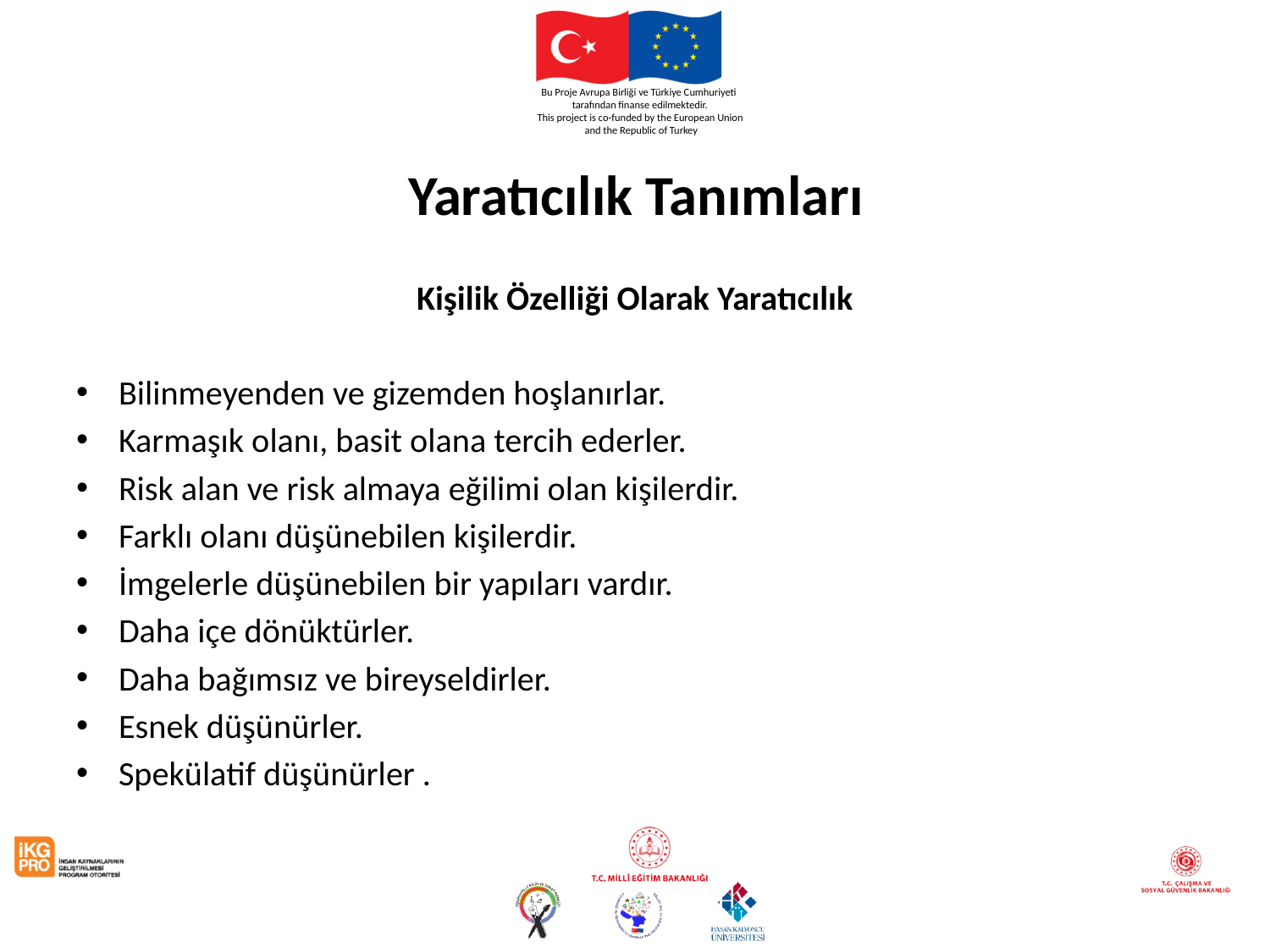

# Yaratıcılık Tanımları

Kişilik Özelliği Olarak Yaratıcılık

Bilinmeyenden ve gizemden hoşlanırlar.
Karmaşık olanı, basit olana tercih ederler.
Risk alan ve risk almaya eğilimi olan kişilerdir.
Farklı olanı düşünebilen kişilerdir.
İmgelerle düşünebilen bir yapıları vardır.
Daha içe dönüktürler.
Daha bağımsız ve bireyseldirler.
Esnek düşünürler.
Spekülatif düşünürler .